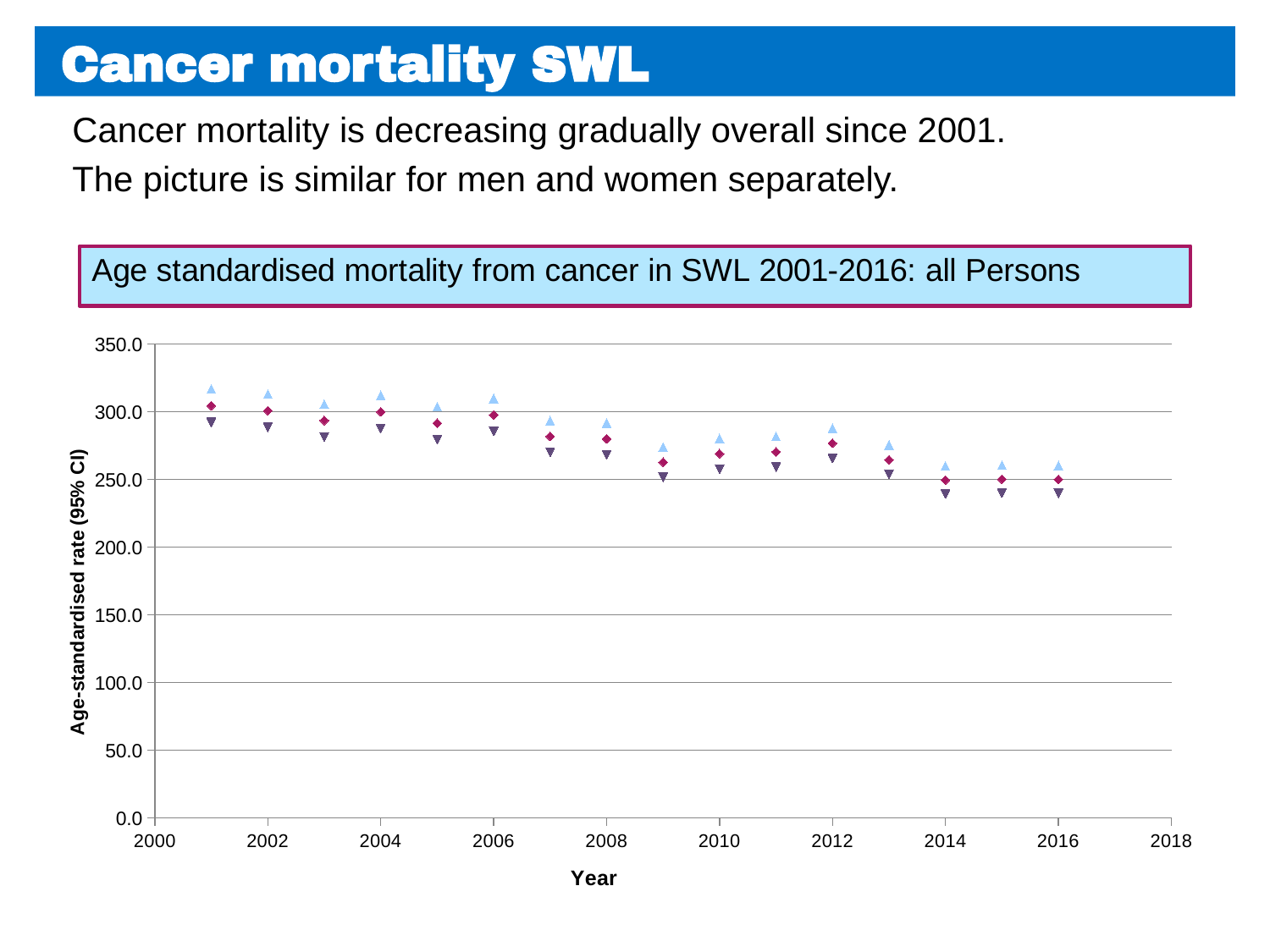

# Cancer mortality SWL
Cancer mortality is decreasing gradually overall since 2001.
The picture is similar for men and women separately.

### Chart

| Category | AgeStandardisedRate | LowerConfidenceInterval | UpperConfidenceInterval |
|---|---|---|---|